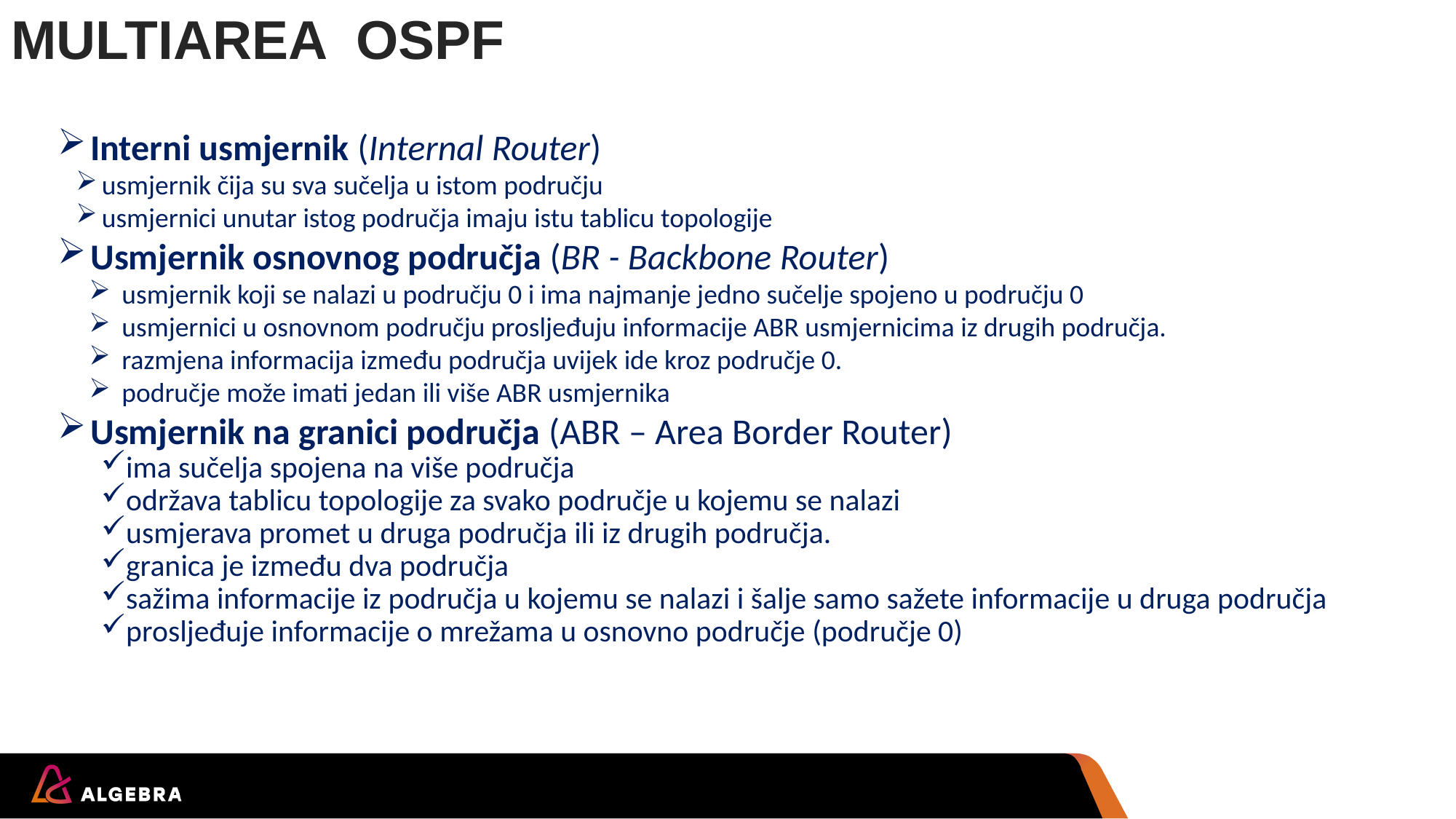

# MULTIAREA  OSPF
Interni usmjernik (Internal Router)
usmjernik čija su sva sučelja u istom području
usmjernici unutar istog područja imaju istu tablicu topologije
Usmjernik osnovnog područja (BR - Backbone Router)
usmjernik koji se nalazi u području 0 i ima najmanje jedno sučelje spojeno u području 0
usmjernici u osnovnom području prosljeđuju informacije ABR usmjernicima iz drugih područja.
razmjena informacija između područja uvijek ide kroz područje 0.
područje može imati jedan ili više ABR usmjernika
Usmjernik na granici područja (ABR – Area Border Router)
ima sučelja spojena na više područja
održava tablicu topologije za svako područje u kojemu se nalazi
usmjerava promet u druga područja ili iz drugih područja.
granica je između dva područja
sažima informacije iz područja u kojemu se nalazi i šalje samo sažete informacije u druga područja
prosljeđuje informacije o mrežama u osnovno područje (područje 0)